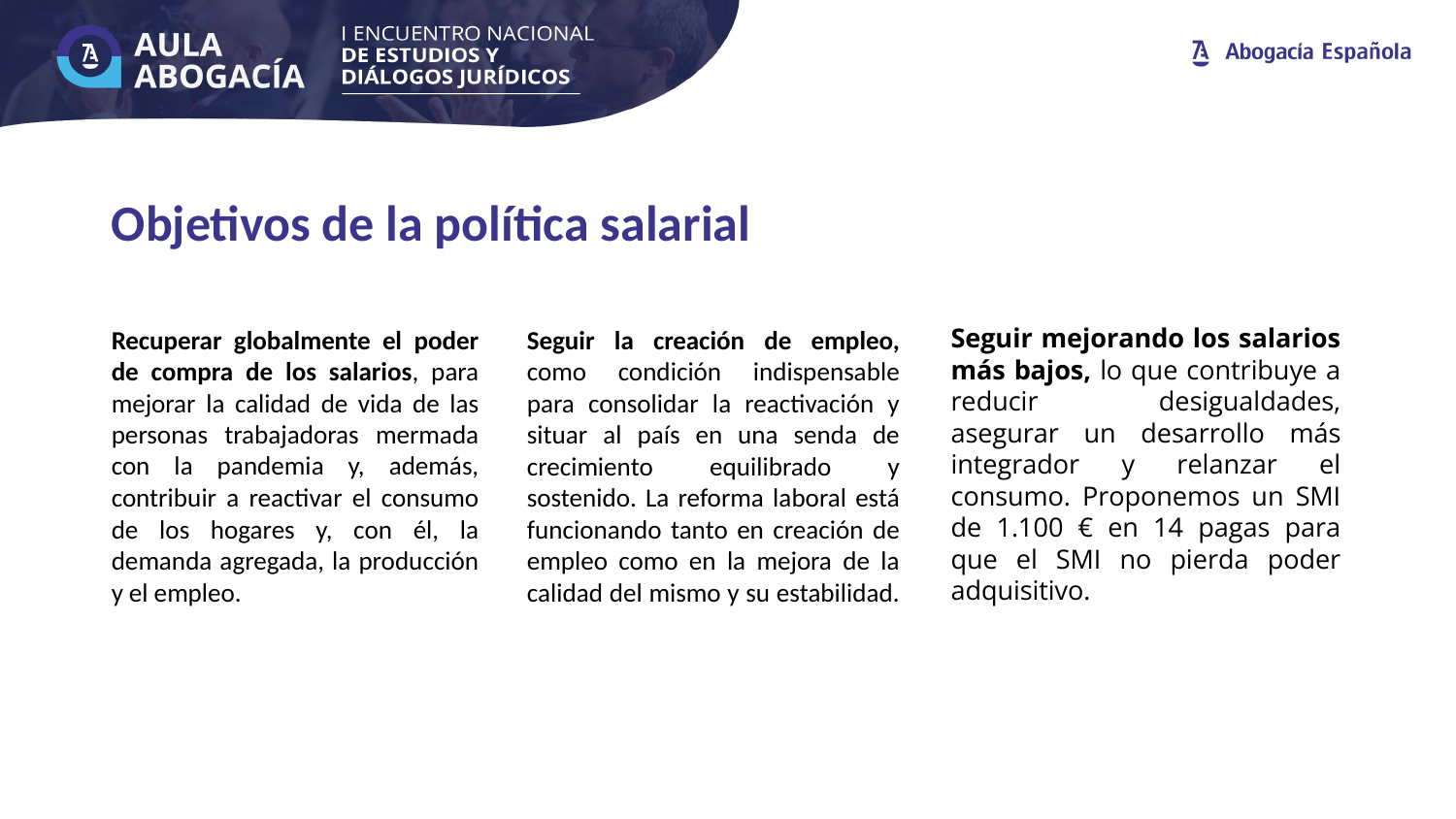

Objetivos de la política salarial

Seguir mejorando los salarios más bajos, lo que contribuye a reducir desigualdades, asegurar un desarrollo más integrador y relanzar el consumo. Proponemos un SMI de 1.100 € en 14 pagas para que el SMI no pierda poder adquisitivo.
Recuperar globalmente el poder de compra de los salarios, para mejorar la calidad de vida de las personas trabajadoras mermada con la pandemia y, además, contribuir a reactivar el consumo de los hogares y, con él, la demanda agregada, la producción y el empleo.
Seguir la creación de empleo, como condición indispensable para consolidar la reactivación y situar al país en una senda de crecimiento equilibrado y sostenido. La reforma laboral está funcionando tanto en creación de empleo como en la mejora de la calidad del mismo y su estabilidad.